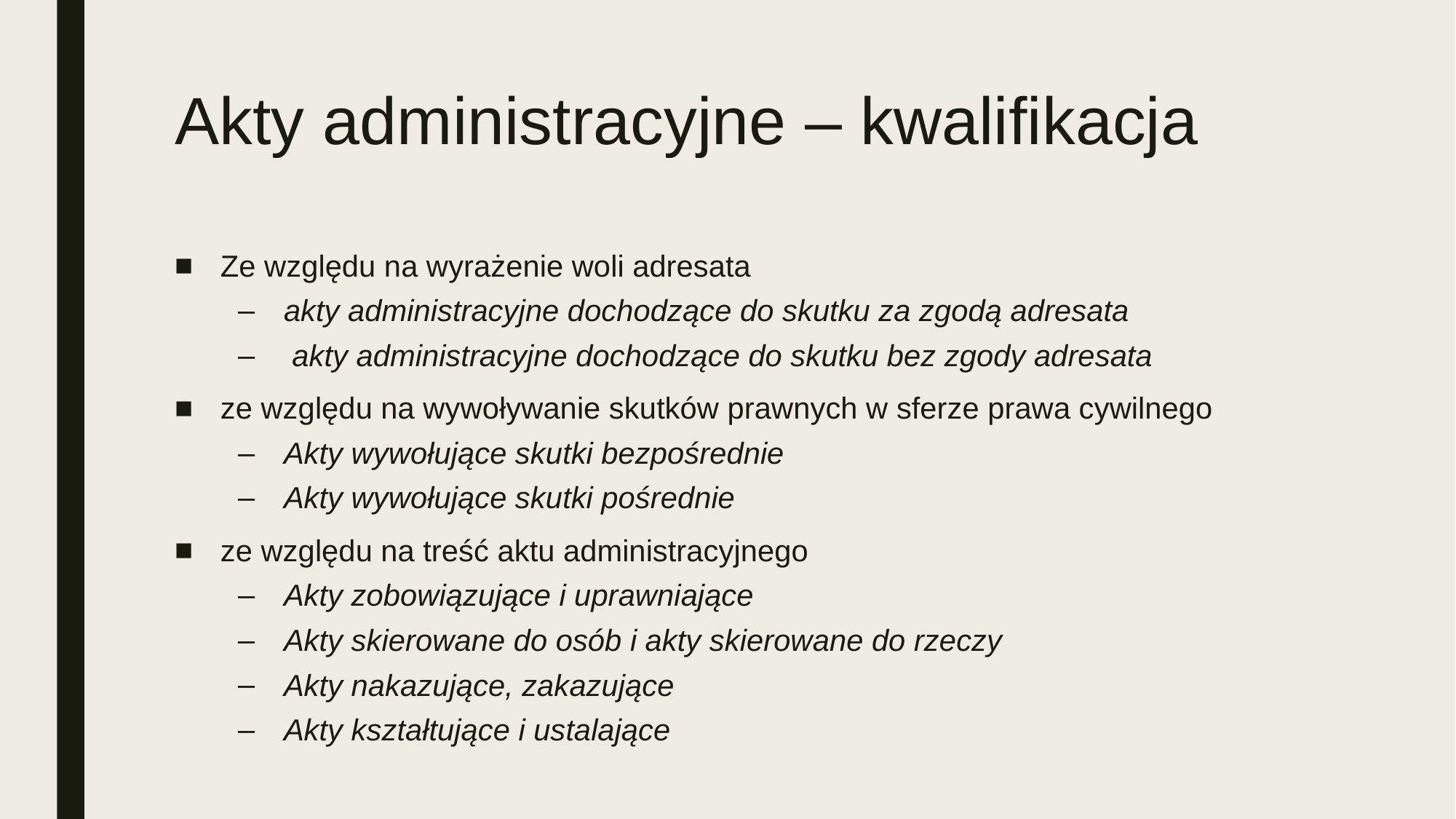

# Akty administracyjne – kwalifikacja
Ze względu na wyrażenie woli adresata
akty administracyjne dochodzące do skutku za zgodą adresata
 akty administracyjne dochodzące do skutku bez zgody adresata
ze względu na wywoływanie skutków prawnych w sferze prawa cywilnego
Akty wywołujące skutki bezpośrednie
Akty wywołujące skutki pośrednie
ze względu na treść aktu administracyjnego
Akty zobowiązujące i uprawniające
Akty skierowane do osób i akty skierowane do rzeczy
Akty nakazujące, zakazujące
Akty kształtujące i ustalające